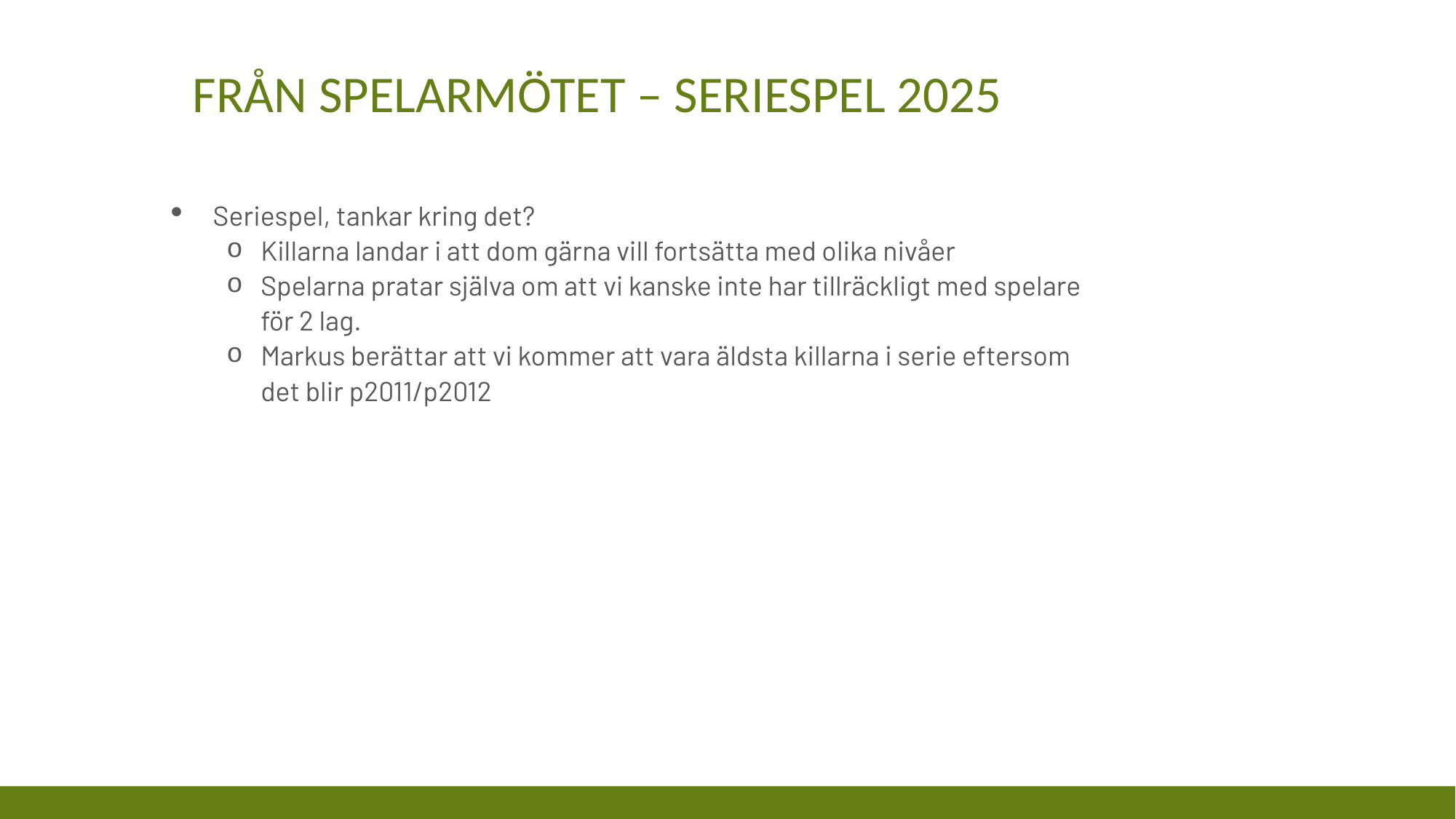

# Från Spelarmötet – Seriespel 2025
Seriespel, tankar kring det?
Killarna landar i att dom gärna vill fortsätta med olika nivåer
Spelarna pratar själva om att vi kanske inte har tillräckligt med spelare för 2 lag.
Markus berättar att vi kommer att vara äldsta killarna i serie eftersom det blir p2011/p2012